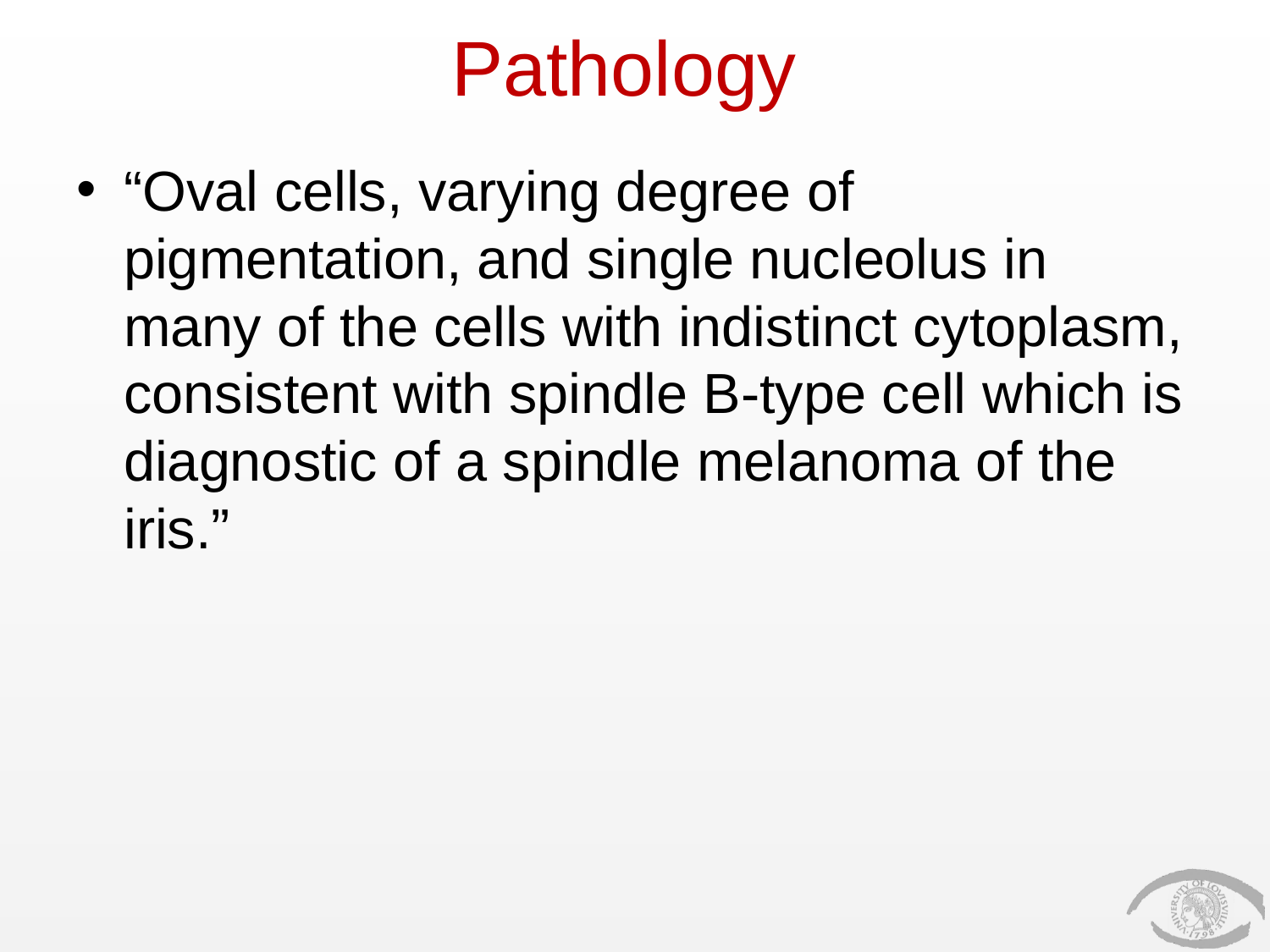

# Pathology
“Oval cells, varying degree of pigmentation, and single nucleolus in many of the cells with indistinct cytoplasm, consistent with spindle B-type cell which is diagnostic of a spindle melanoma of the iris.”